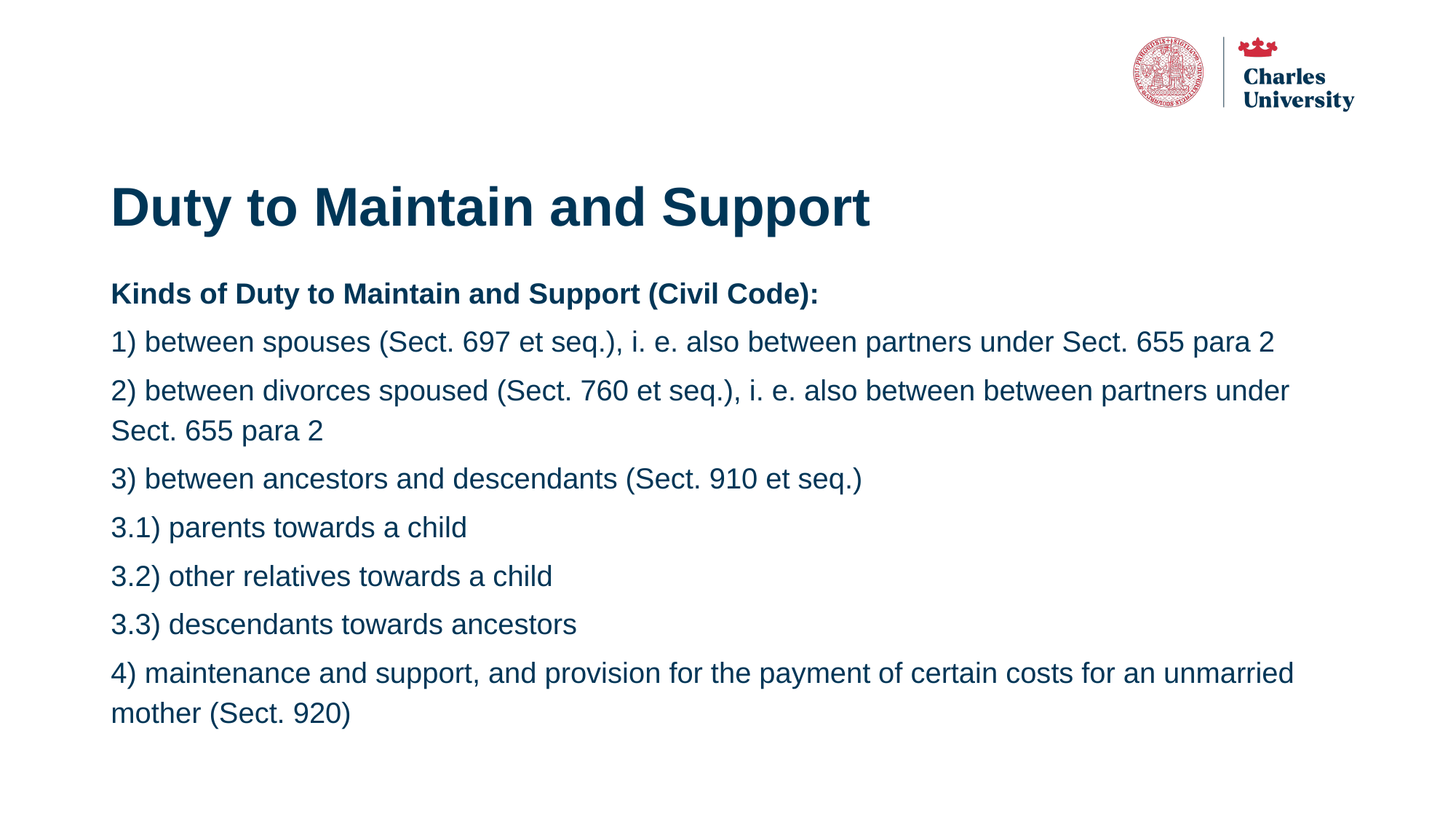

# Duty to Maintain and Support
Kinds of Duty to Maintain and Support (Civil Code):
1) between spouses (Sect. 697 et seq.), i. e. also between partners under Sect. 655 para 2
2) between divorces spoused (Sect. 760 et seq.), i. e. also between between partners under Sect. 655 para 2
3) between ancestors and descendants (Sect. 910 et seq.)
3.1) parents towards a child
3.2) other relatives towards a child
3.3) descendants towards ancestors
4) maintenance and support, and provision for the payment of certain costs for an unmarried mother (Sect. 920)